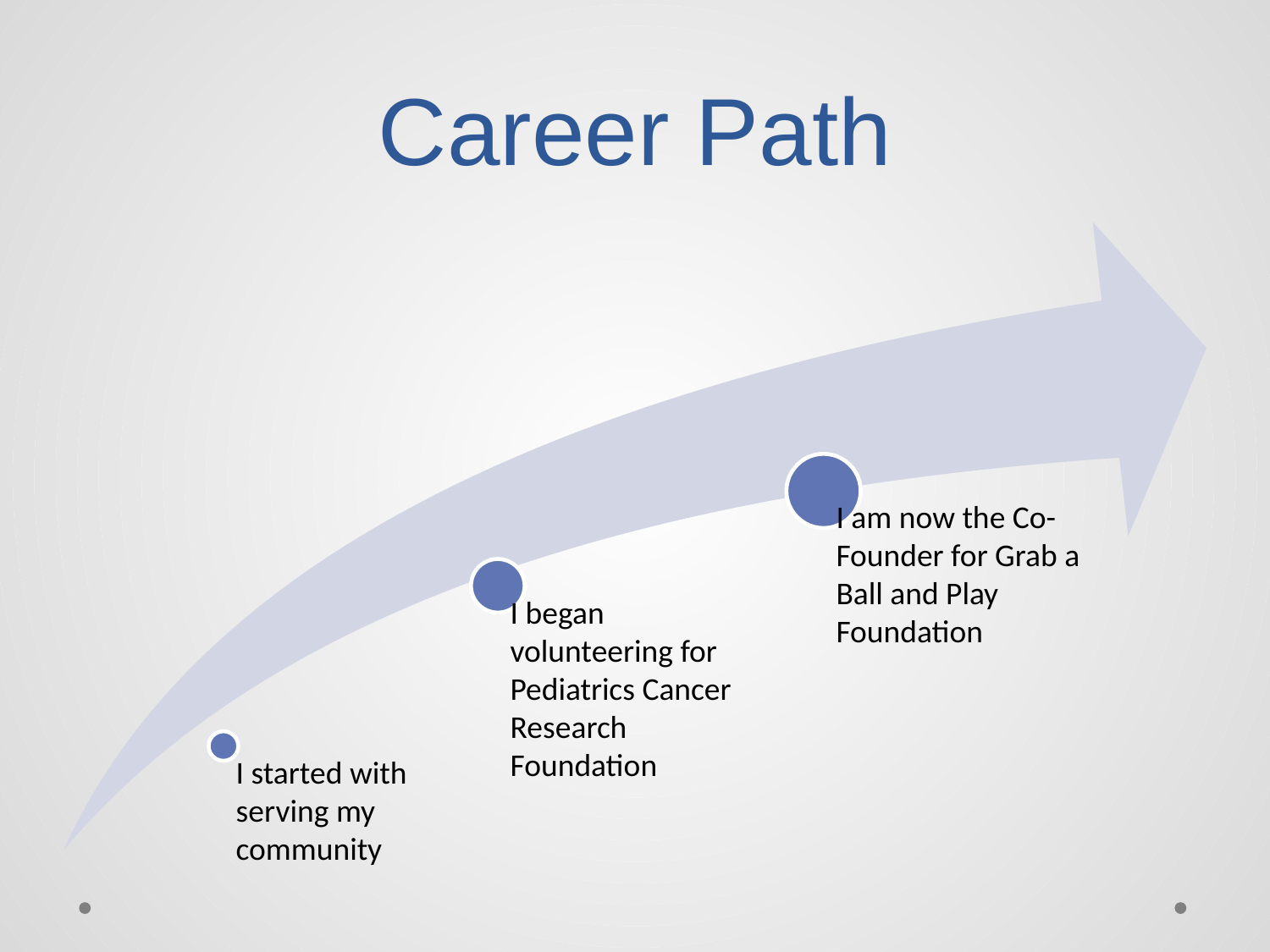

# Career Path
I started with serving my community
I began volunteering for Pediatrics Cancer Research Foundation
I am now the Co-Founder for Grab a Ball and Play Foundation